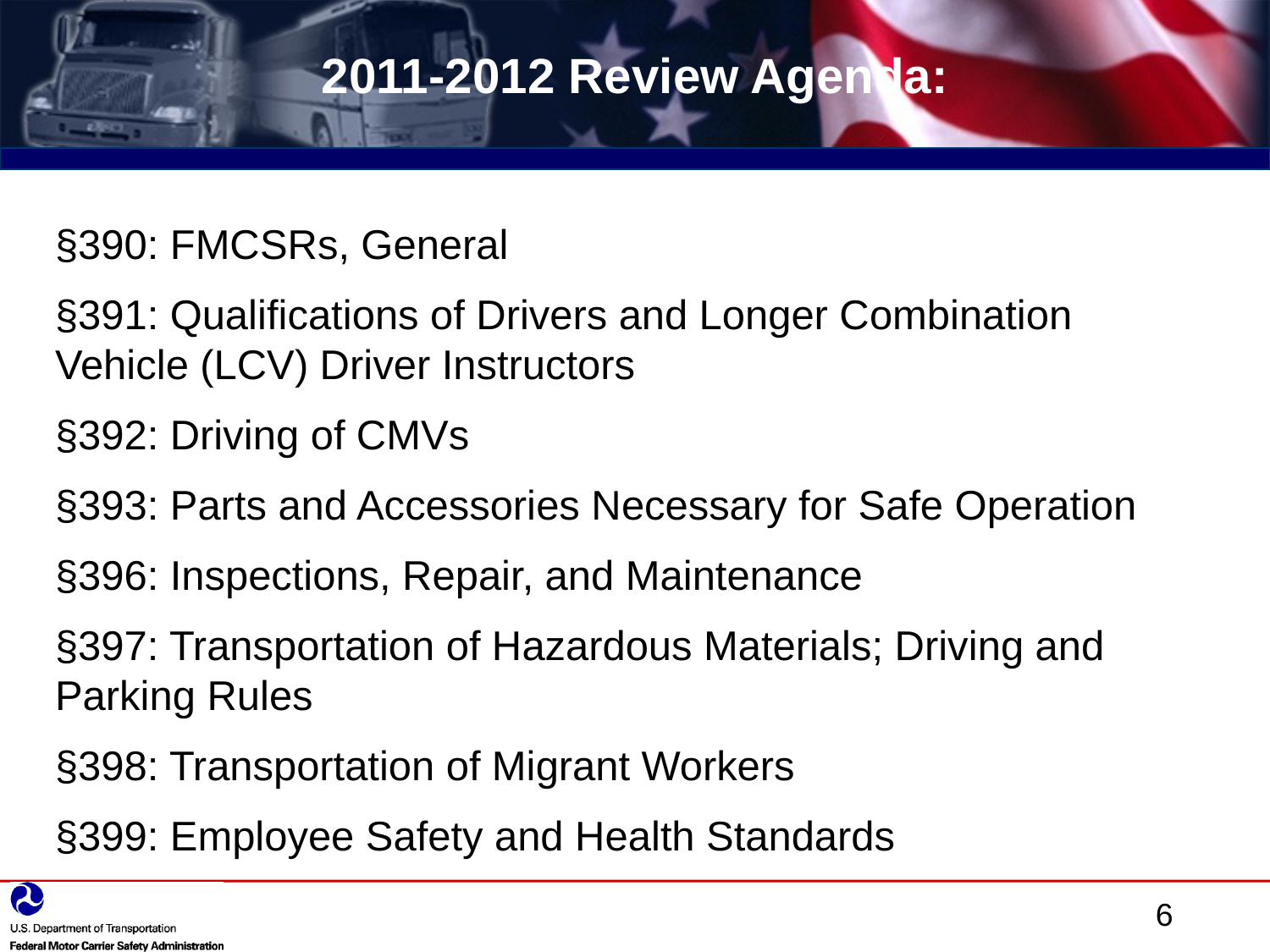

# 2011-2012 Review Agenda:
§390: FMCSRs, General
§391: Qualifications of Drivers and Longer Combination Vehicle (LCV) Driver Instructors
§392: Driving of CMVs
§393: Parts and Accessories Necessary for Safe Operation
§396: Inspections, Repair, and Maintenance
§397: Transportation of Hazardous Materials; Driving and Parking Rules
§398: Transportation of Migrant Workers
§399: Employee Safety and Health Standards